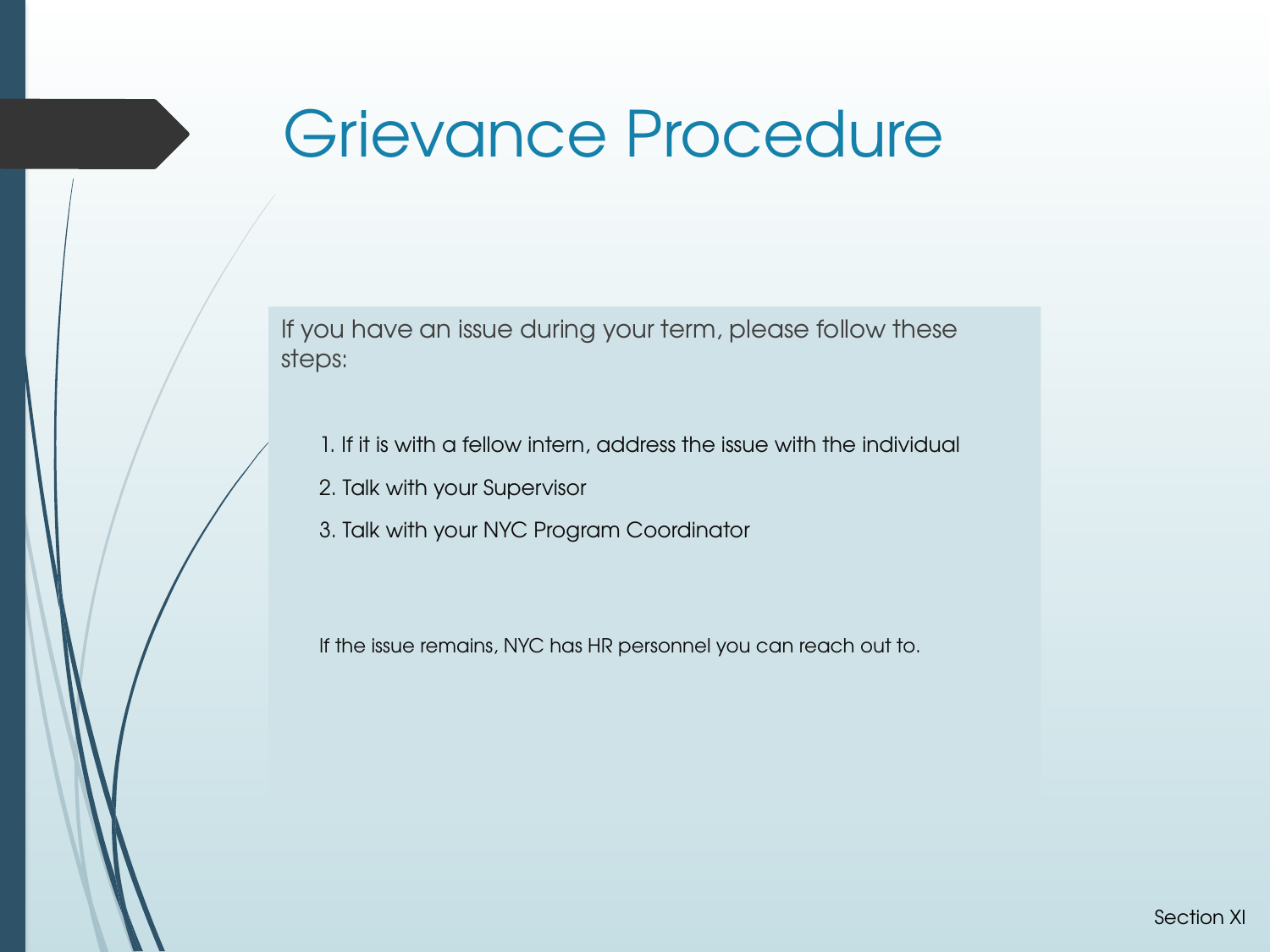

# Grievance Procedure
If you have an issue during your term, please follow these steps:

1. If it is with a fellow intern, address the issue with the individual
2. Talk with your Supervisor
3. Talk with your NYC Program Coordinator

If the issue remains, NYC has HR personnel you can reach out to.

Section XI